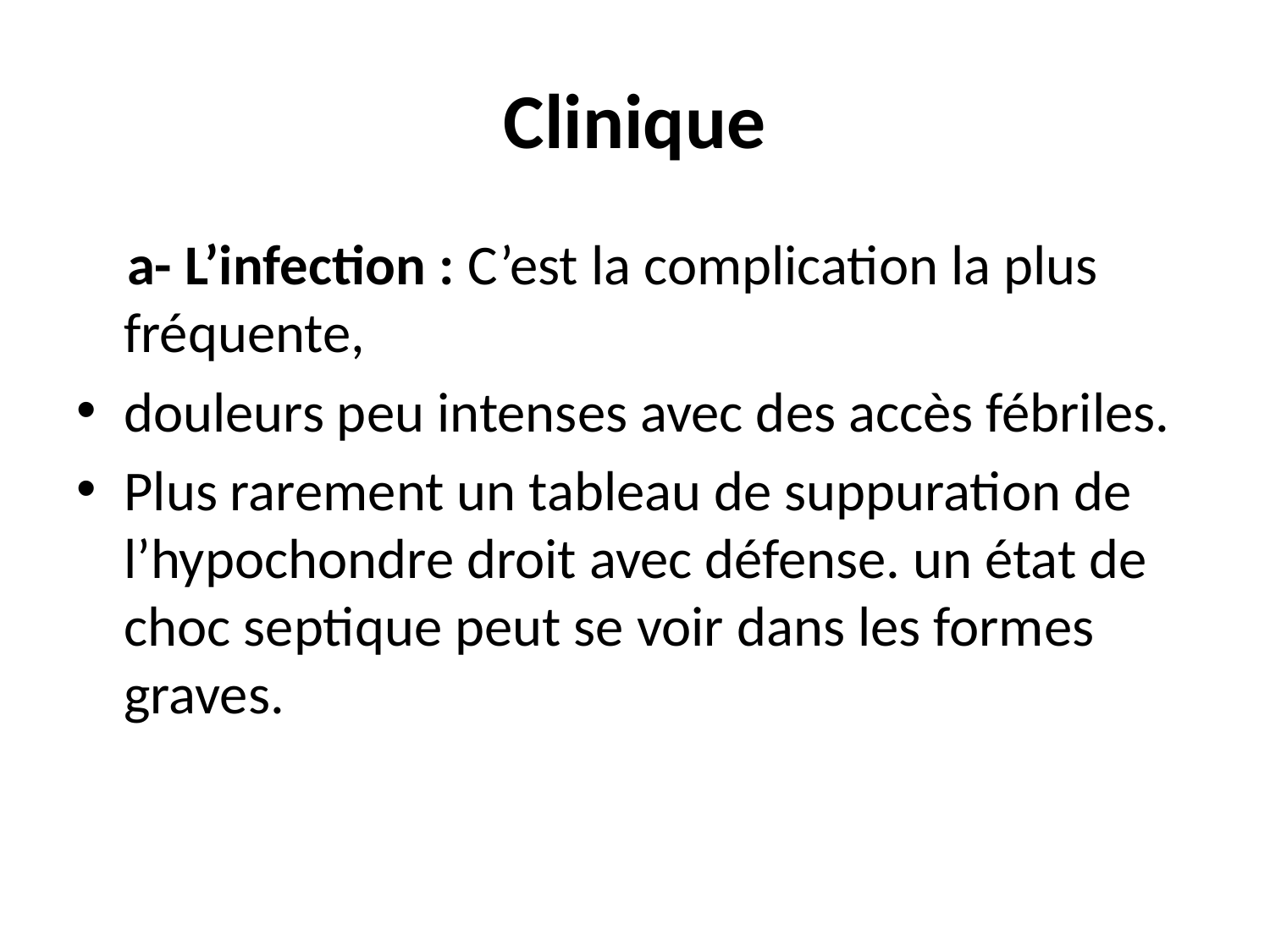

# Clinique
    a- L’infection : C’est la complication la plus fréquente,
douleurs peu intenses avec des accès fébriles.
Plus rarement un tableau de suppuration de l’hypochondre droit avec défense. un état de choc septique peut se voir dans les formes graves.